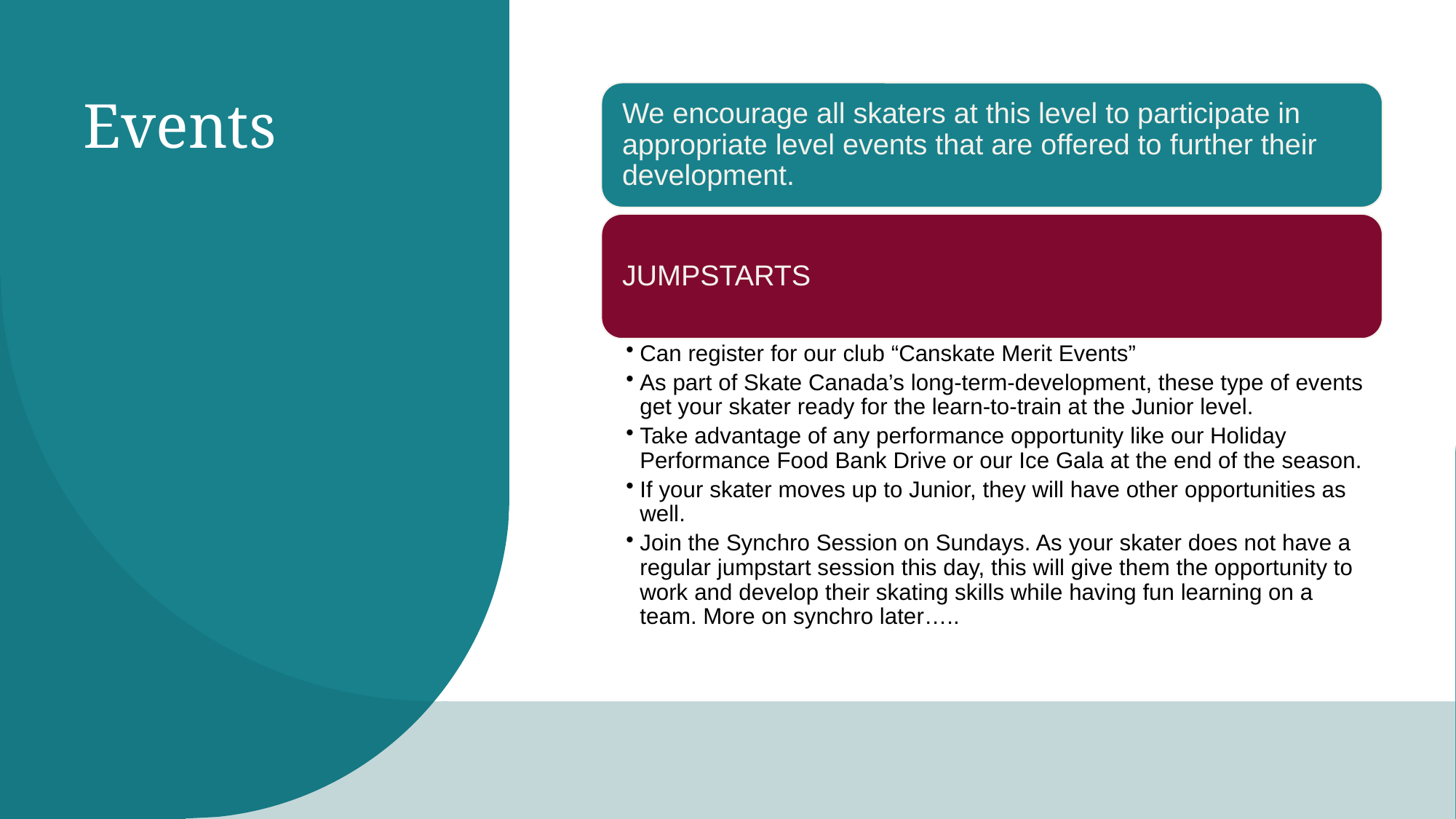

We encourage all skaters at this level to participate in appropriate level events that are offered to further their development.
JUMPSTARTS
Can register for our club “Canskate Merit Events”
As part of Skate Canada’s long-term-development, these type of events get your skater ready for the learn-to-train at the Junior level.
Take advantage of any performance opportunity like our Holiday Performance Food Bank Drive or our Ice Gala at the end of the season.
If your skater moves up to Junior, they will have other opportunities as well.
Join the Synchro Session on Sundays. As your skater does not have a regular jumpstart session this day, this will give them the opportunity to work and develop their skating skills while having fun learning on a team. More on synchro later…..
# Events